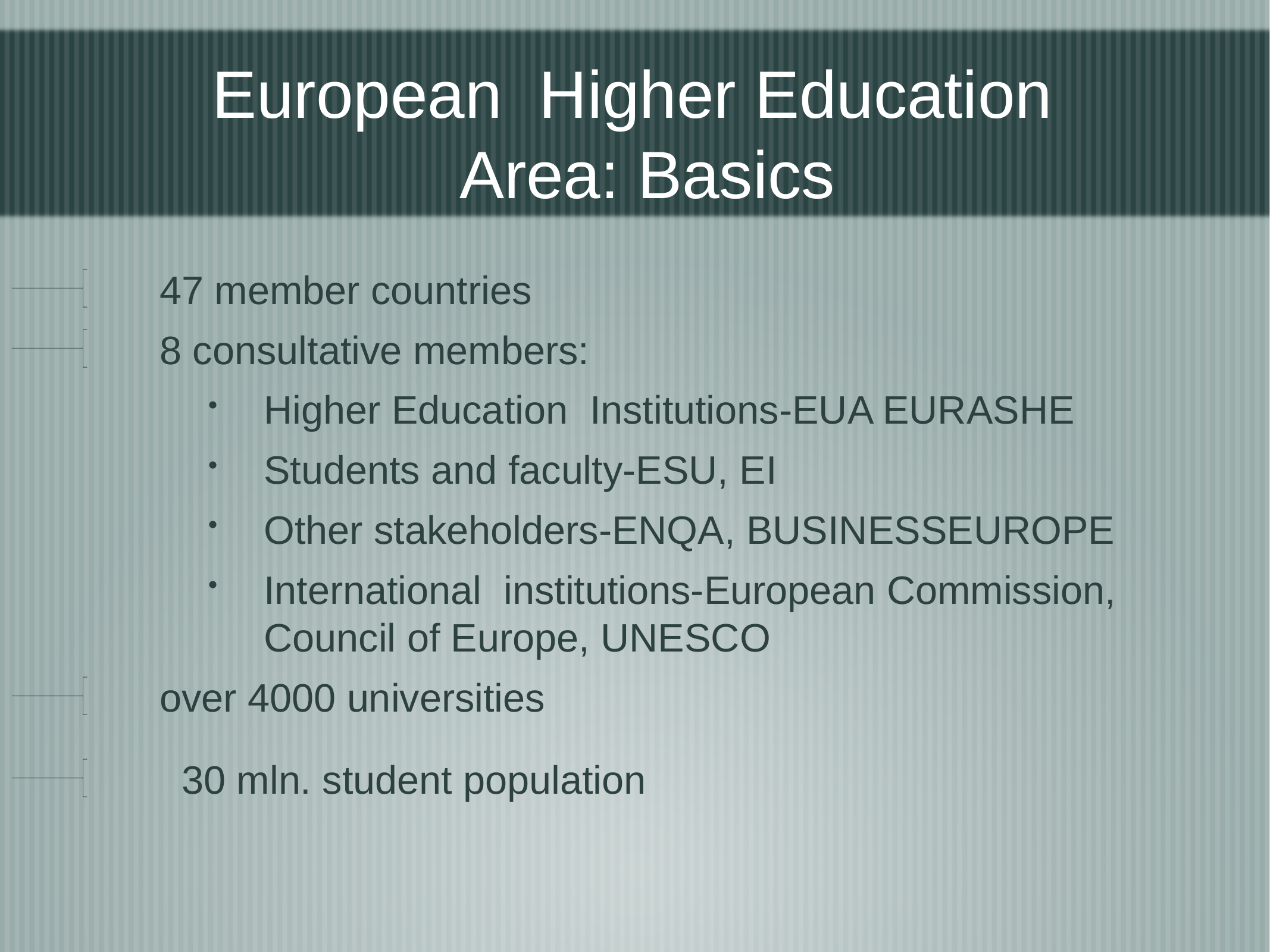

# European  Higher Education Area: Basics

47 member countries
8 consultative members:
Higher Education  Institutions-EUA EURASHE
Students and faculty-ESU, EI
Other stakeholders-ENQA, BUSINESSEUROPE
International  institutions-European Commission,  Council of Europe, UNESCO
over 4000 universities
  30 mln. student population